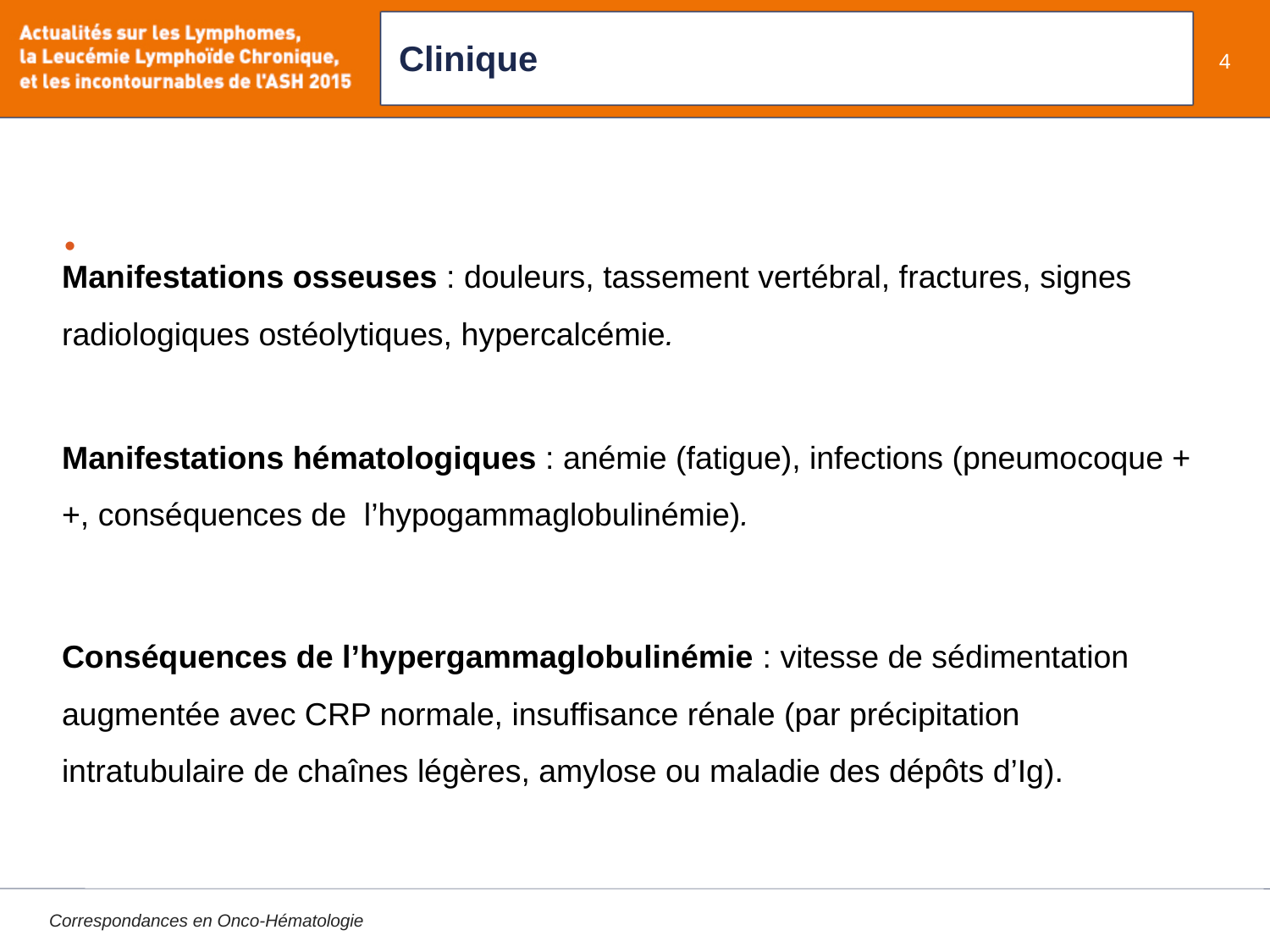

# Clinique
4

Manifestations osseuses : douleurs, tassement vertébral, fractures, signes radiologiques ostéolytiques, hypercalcémie.

Manifestations hématologiques : anémie (fatigue), infections (pneumocoque ++, conséquences de  l’hypogammaglobulinémie).

Conséquences de l’hypergammaglobulinémie : vitesse de sédimentation augmentée avec CRP normale, insuffisance rénale (par précipitation intratubulaire de chaînes légères, amylose ou maladie des dépôts d’Ig).